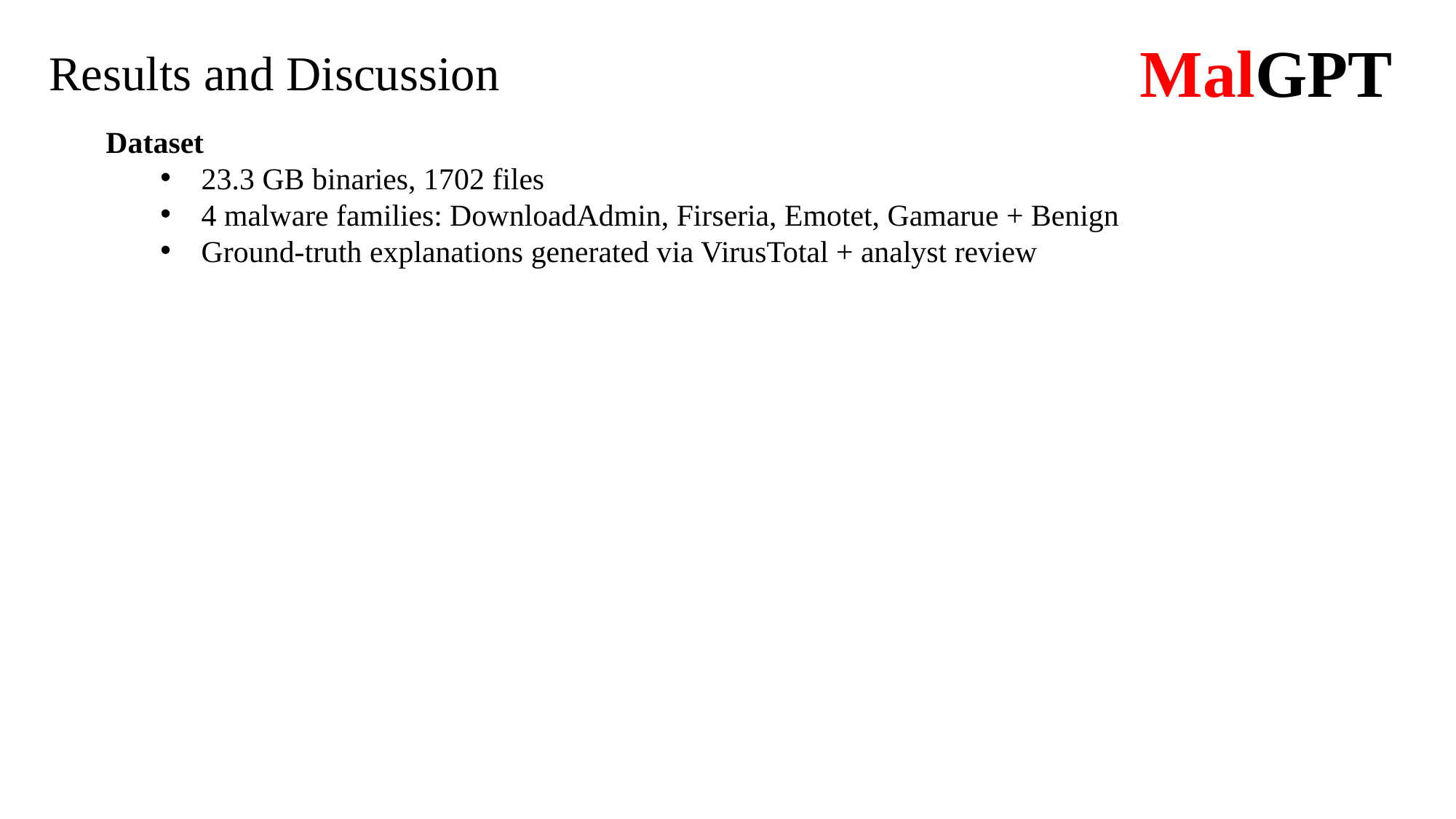

MalGPT
Results and Discussion
Dataset
23.3 GB binaries, 1702 files
4 malware families: DownloadAdmin, Firseria, Emotet, Gamarue + Benign
Ground-truth explanations generated via VirusTotal + analyst review